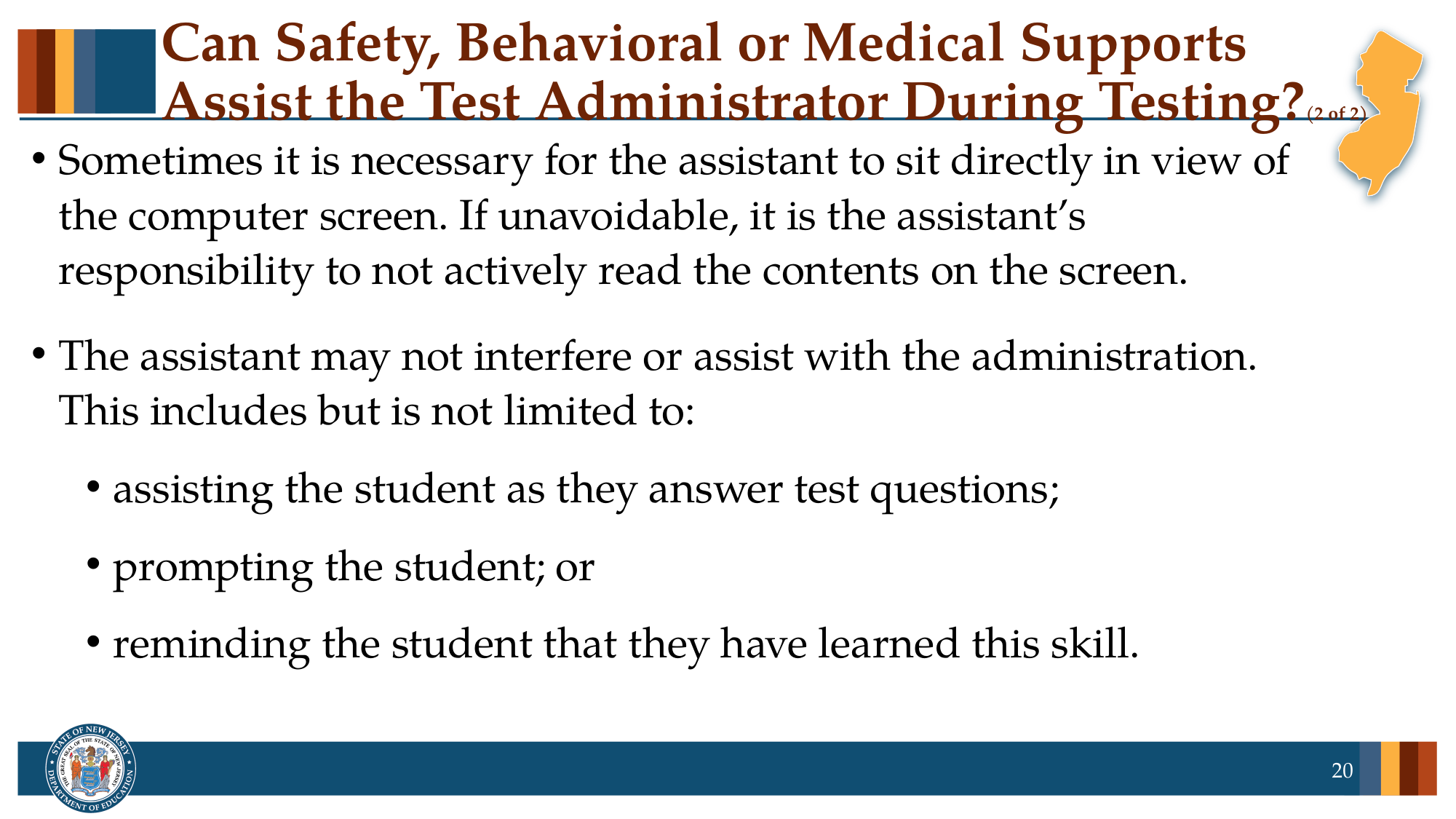

# Can Safety, Behavioral or Medical Supports Assist the Test Administrator During Testing?(2 of 2)
Sometimes it is necessary for the assistant to sit directly in view of the computer screen. If unavoidable, it is the assistant’s responsibility to not actively read the contents on the screen.
The assistant may not interfere or assist with the administration. This includes but is not limited to:
assisting the student as they answer test questions;
prompting the student; or
reminding the student that they have learned this skill.
20